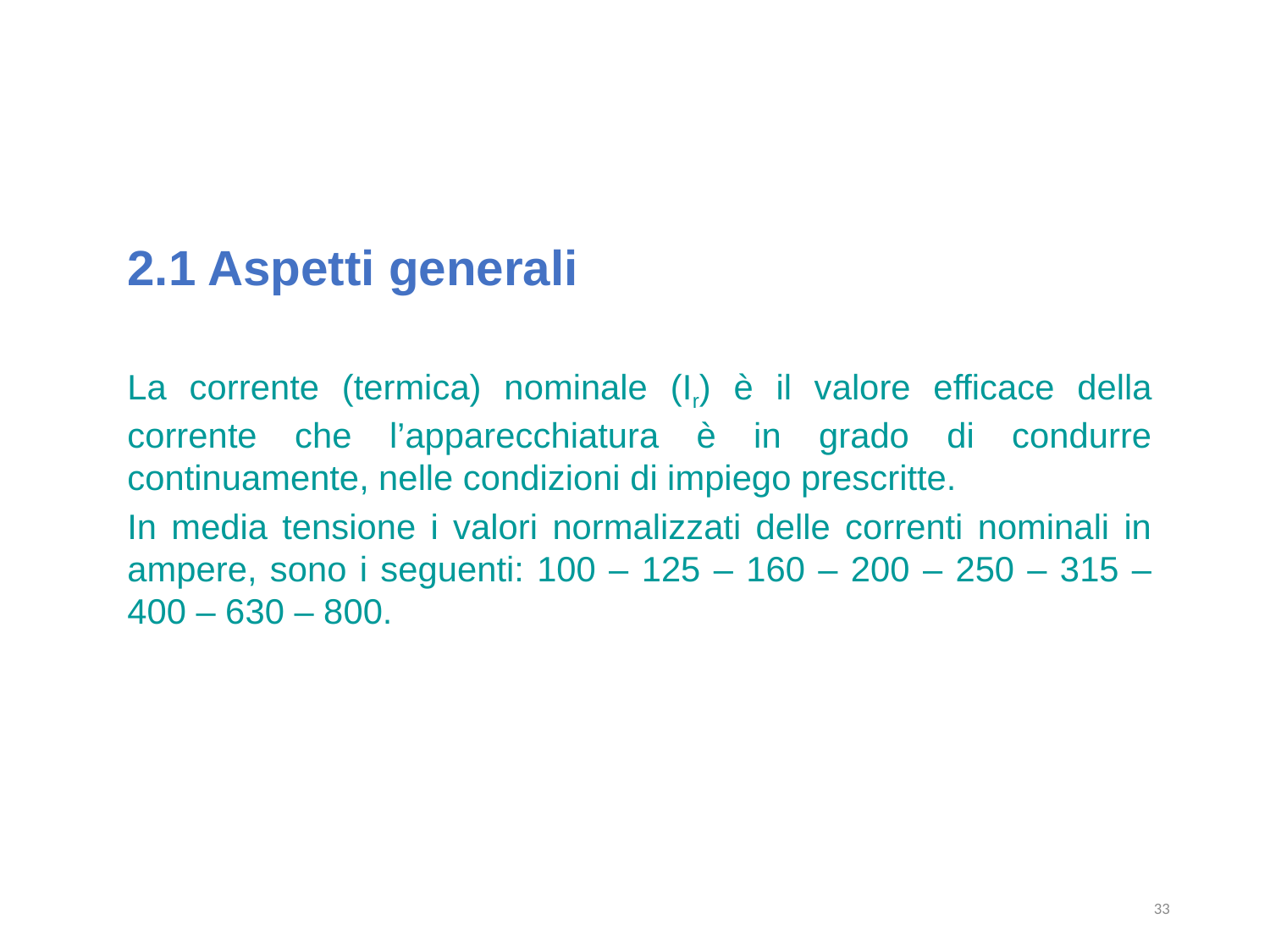

2.1 Aspetti generali
La corrente (termica) nominale (Ir) è il valore efficace della corrente che l’apparecchiatura è in grado di condurre continuamente, nelle condizioni di impiego prescritte.
In media tensione i valori normalizzati delle correnti nominali in ampere, sono i seguenti: 100 – 125 – 160 – 200 – 250 – 315 – 400 – 630 – 800.
33